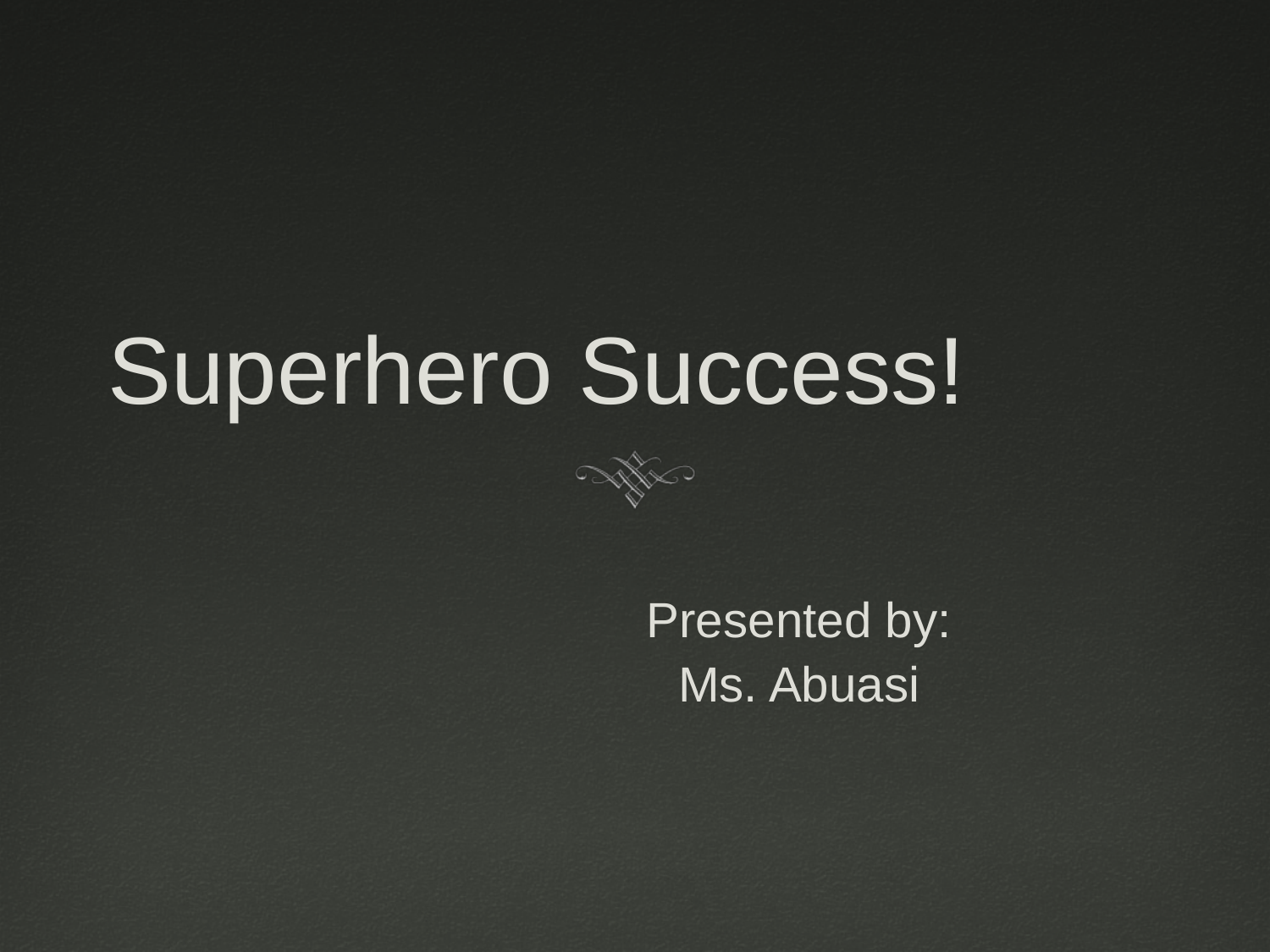

# Superhero Success!
Presented by:
Ms. Abuasi